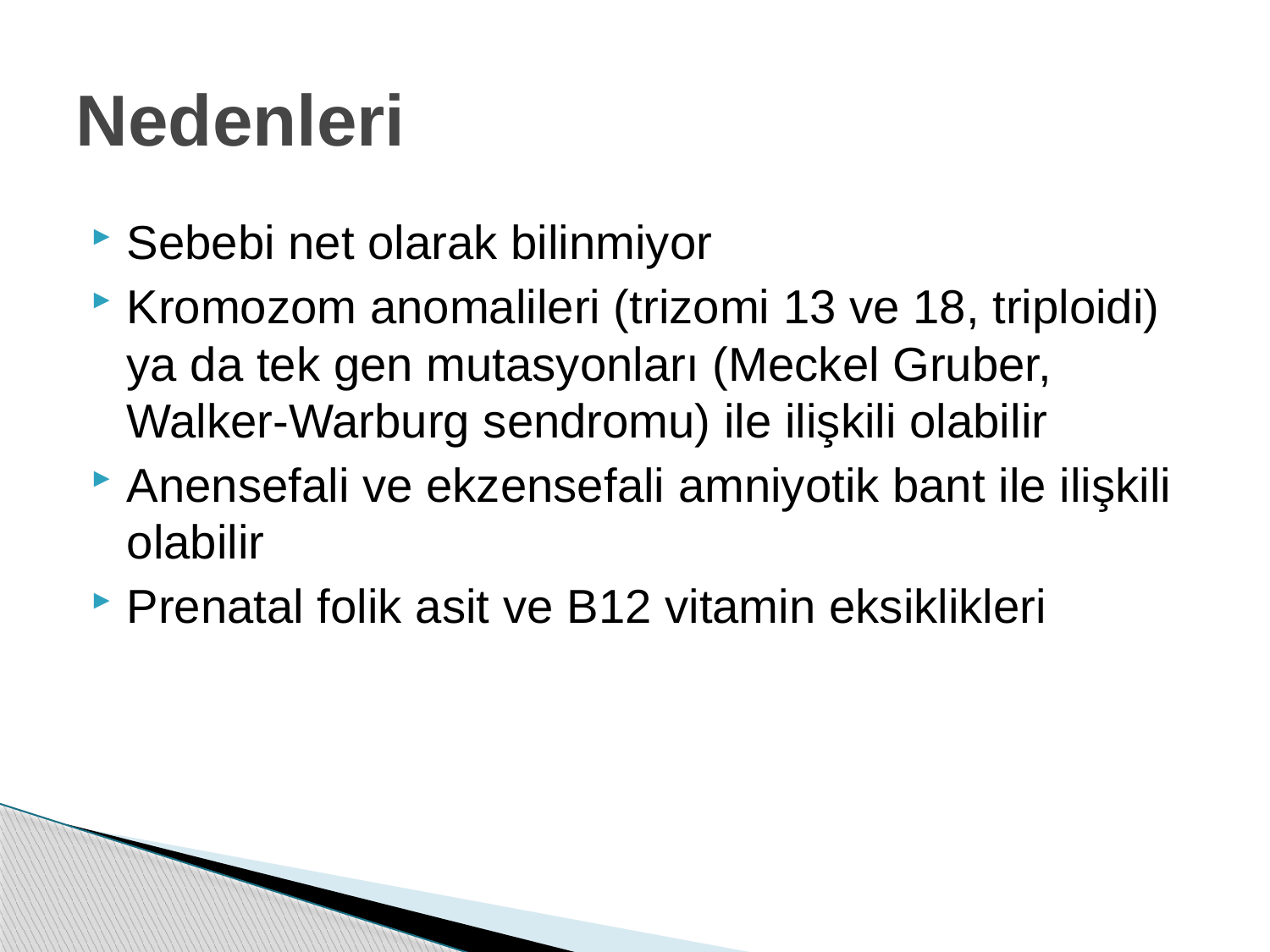

# Nedenleri
Sebebi net olarak bilinmiyor
Kromozom anomalileri (trizomi 13 ve 18, triploidi) ya da tek gen mutasyonları (Meckel Gruber, Walker-Warburg sendromu) ile ilişkili olabilir
Anensefali ve ekzensefali amniyotik bant ile ilişkili olabilir
Prenatal folik asit ve B12 vitamin eksiklikleri